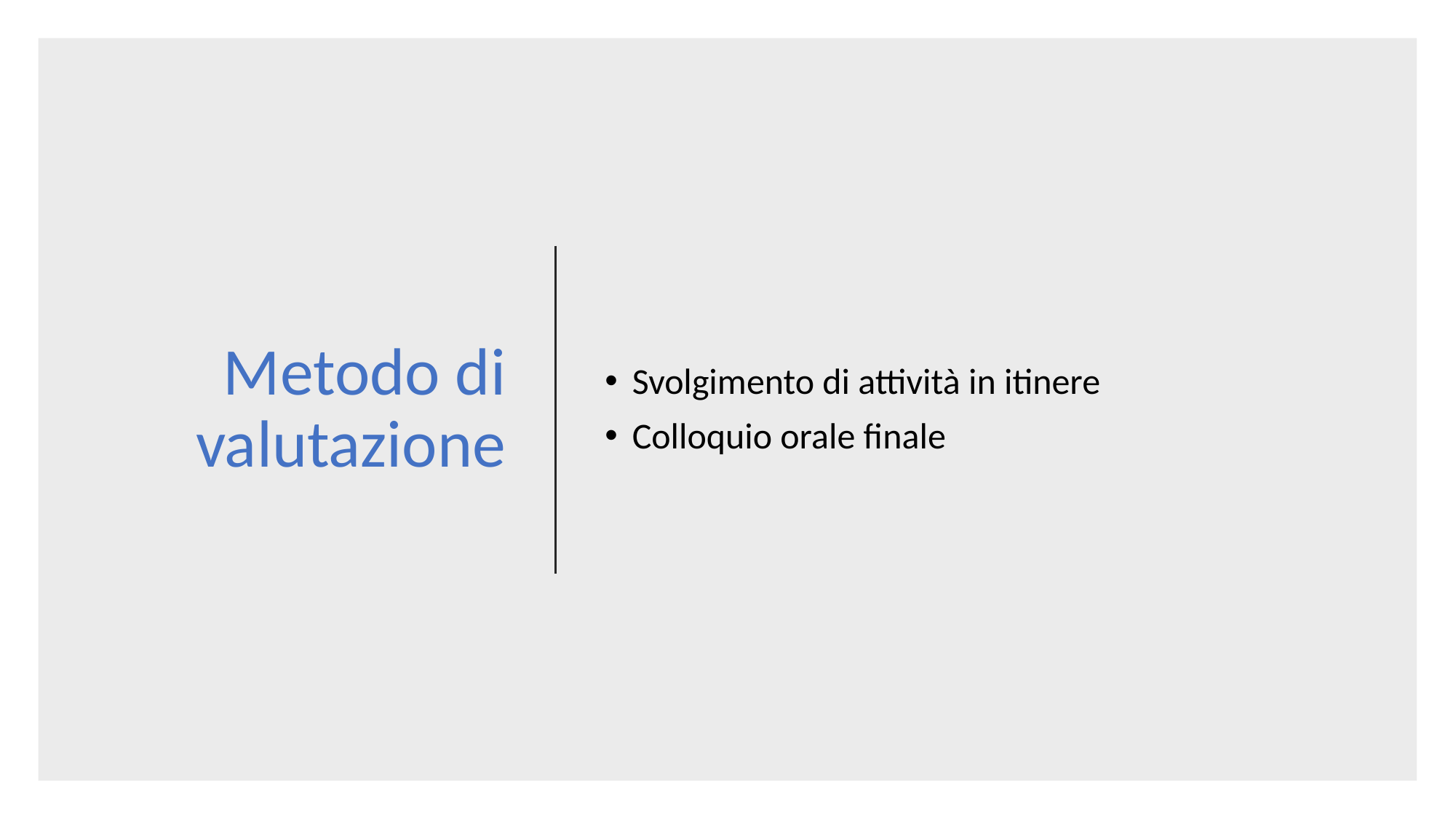

# Metodo di valutazione
Svolgimento di attività in itinere
Colloquio orale finale